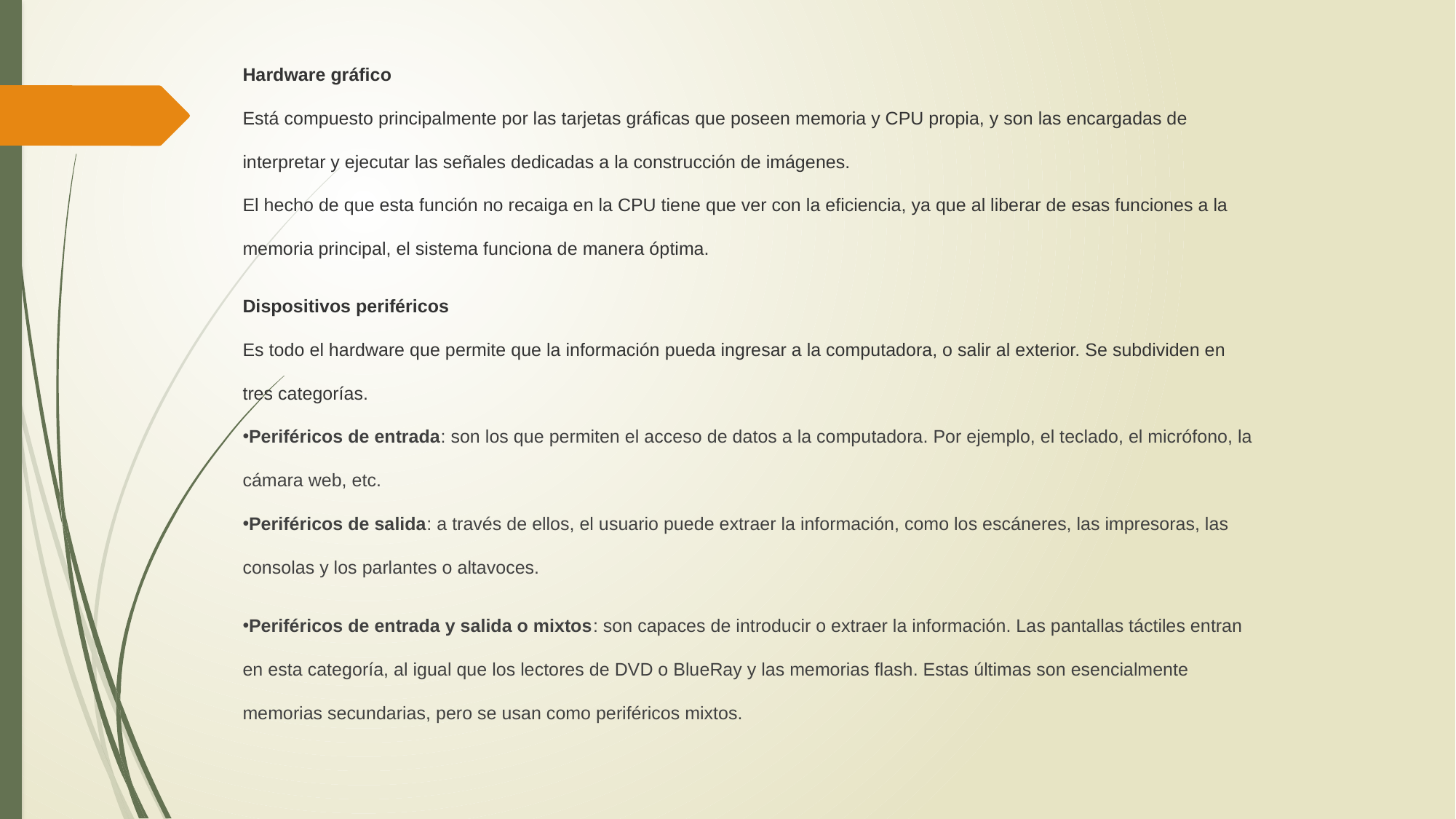

Hardware gráfico
Está compuesto principalmente por las tarjetas gráficas que poseen memoria y CPU propia, y son las encargadas de interpretar y ejecutar las señales dedicadas a la construcción de imágenes.
El hecho de que esta función no recaiga en la CPU tiene que ver con la eficiencia, ya que al liberar de esas funciones a la memoria principal, el sistema funciona de manera óptima.
Dispositivos periféricos
Es todo el hardware que permite que la información pueda ingresar a la computadora, o salir al exterior. Se subdividen en tres categorías.
Periféricos de entrada: son los que permiten el acceso de datos a la computadora. Por ejemplo, el teclado, el micrófono, la cámara web, etc.
Periféricos de salida: a través de ellos, el usuario puede extraer la información, como los escáneres, las impresoras, las consolas y los parlantes o altavoces.
Periféricos de entrada y salida o mixtos: son capaces de introducir o extraer la información. Las pantallas táctiles entran en esta categoría, al igual que los lectores de DVD o BlueRay y las memorias flash. Estas últimas son esencialmente memorias secundarias, pero se usan como periféricos mixtos.